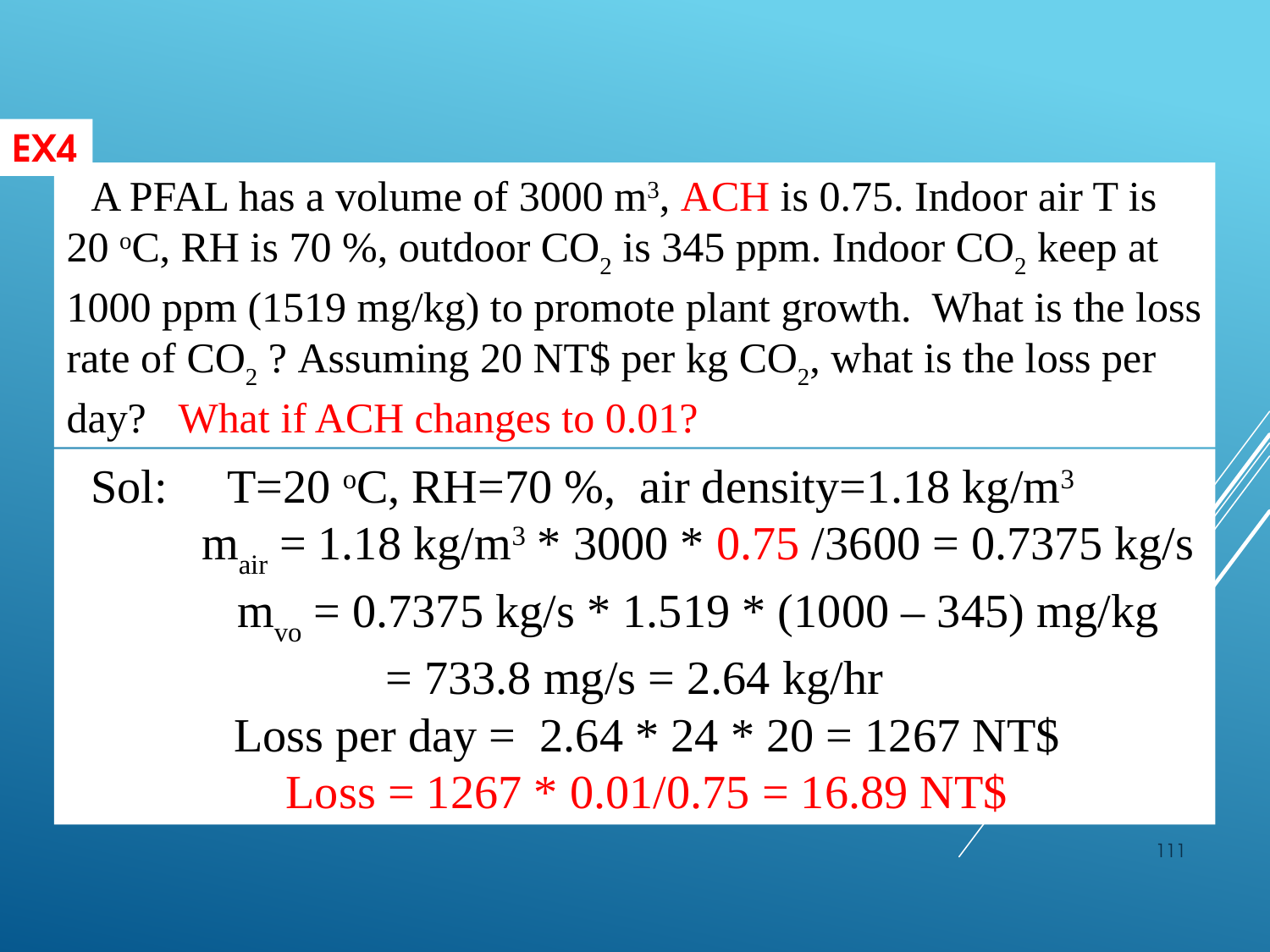

EX4
A PFAL has a volume of 3000 m3, ACH is 0.75. Indoor air T is 20 oC, RH is 70 %, outdoor CO2 is 345 ppm. Indoor CO2 keep at 1000 ppm (1519 mg/kg) to promote plant growth.  What is the loss rate of CO2 ? Assuming 20 NT$ per kg CO2, what is the loss per day?   What if ACH changes to 0.01?
Sol:     T=20 oC, RH=70 %,  air density=1.18 kg/m3
	mair = 1.18 kg/m3 * 3000 * 0.75 /3600 = 0.7375 kg/s
	mvo = 0.7375 kg/s * 1.519 * (1000 – 345) mg/kg
= 733.8 mg/s = 2.64 kg/hr
Loss per day =  2.64 * 24 * 20 = 1267 NT$
Loss = 1267 * 0.01/0.75 = 16.89 NT$
111